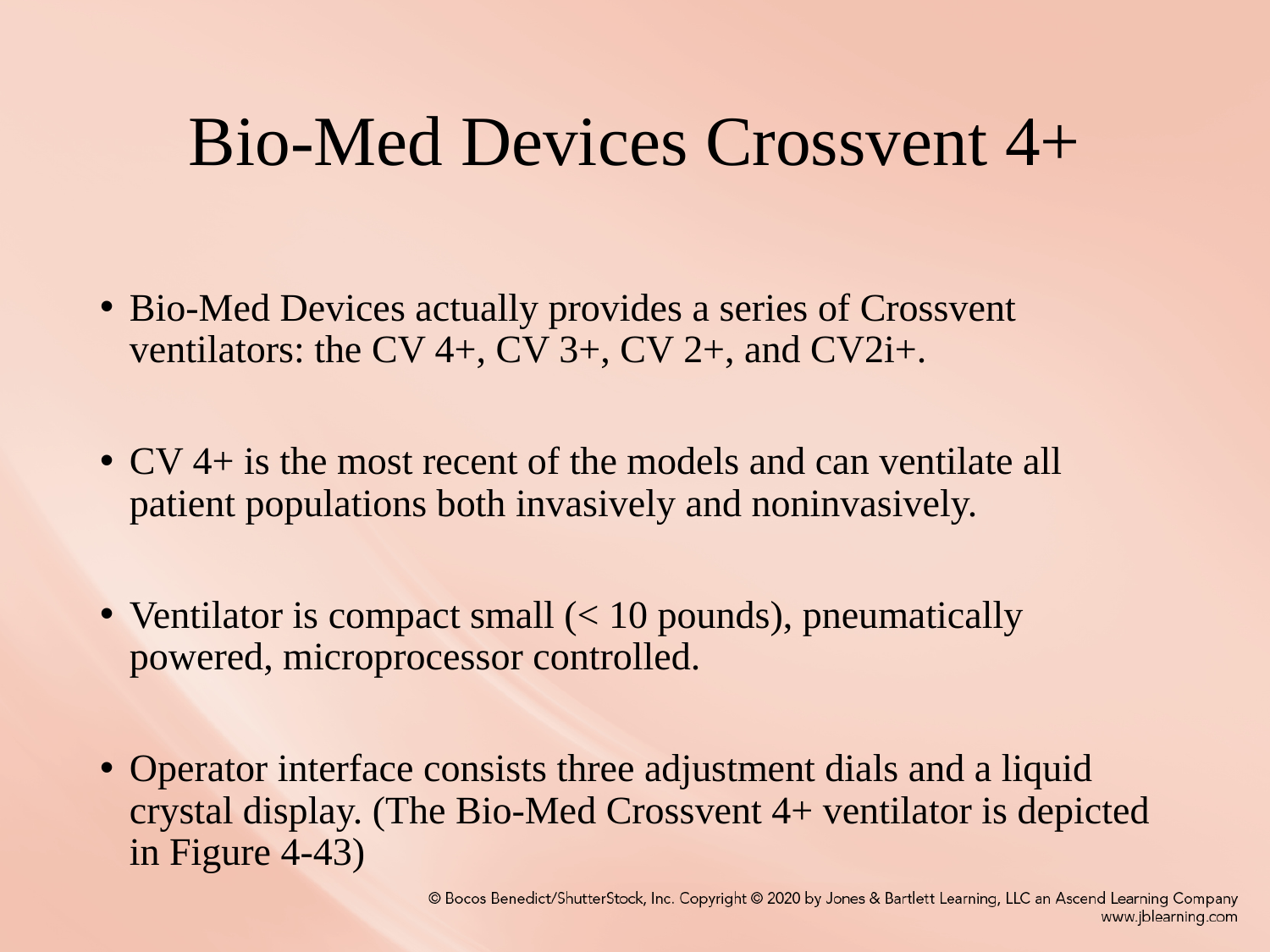

# Bio-Med Devices Crossvent 4+
Bio-Med Devices actually provides a series of Crossvent ventilators: the CV 4+, CV 3+, CV 2+, and CV2i+.

CV 4+ is the most recent of the models and can ventilate all patient populations both invasively and noninvasively.

Ventilator is compact small (< 10 pounds), pneumatically powered, microprocessor controlled.

Operator interface consists three adjustment dials and a liquid crystal display. (The Bio-Med Crossvent 4+ ventilator is depicted in Figure 4-43)